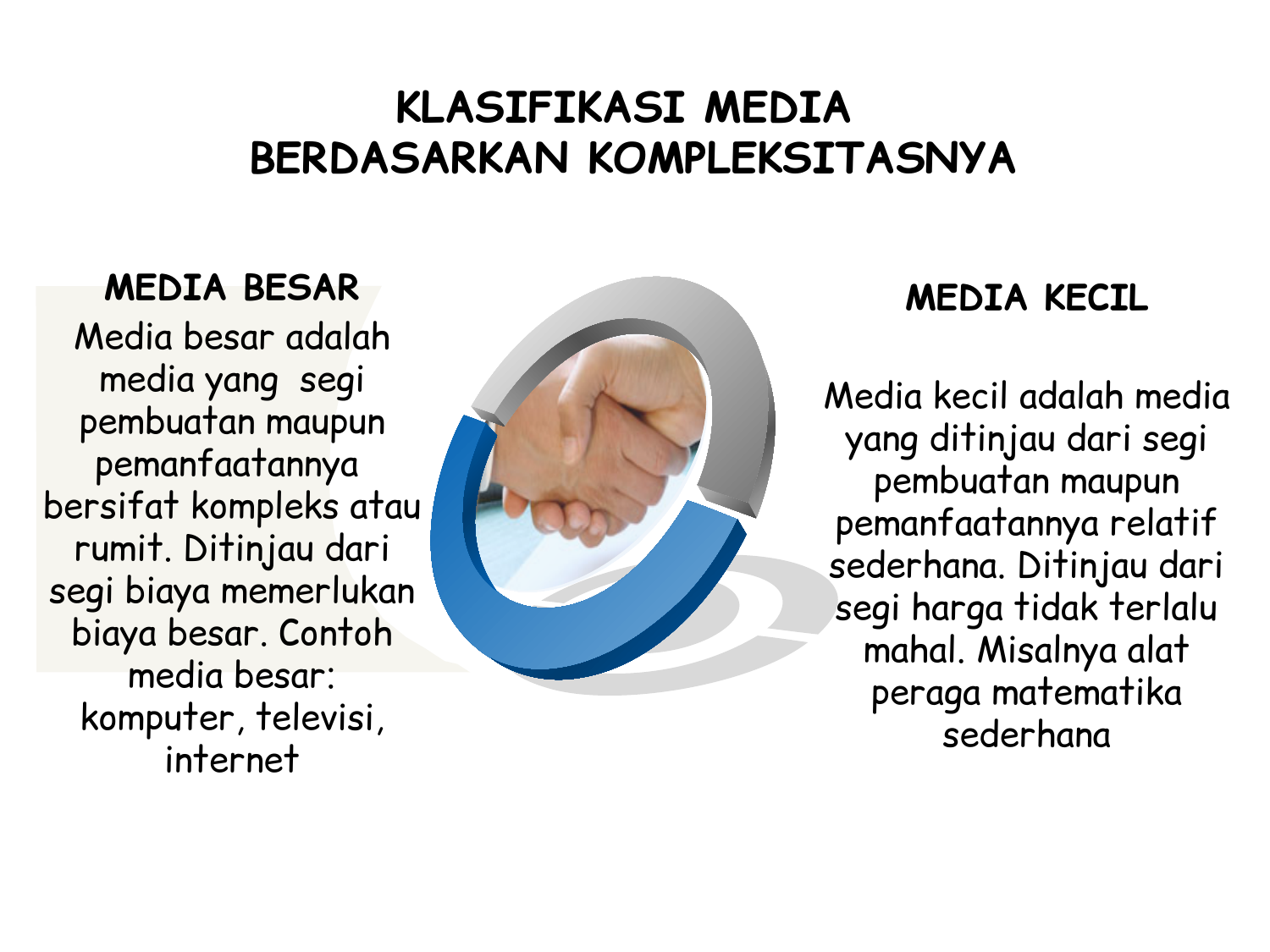

KLASIFIKASI MEDIA
BERDASARKAN KOMPLEKSITASNYA
MEDIA BESAR
Media besar adalah media yang  segi pembuatan maupun pemanfaatannya  bersifat kompleks atau rumit. Ditinjau dari segi biaya memerlukan biaya besar. Contoh media besar: komputer, televisi, internet

MEDIA KECIL

Media kecil adalah media yang ditinjau dari segi pembuatan maupun pemanfaatannya relatif sederhana. Ditinjau dari segi harga tidak terlalu mahal. Misalnya alat peraga matematika sederhana